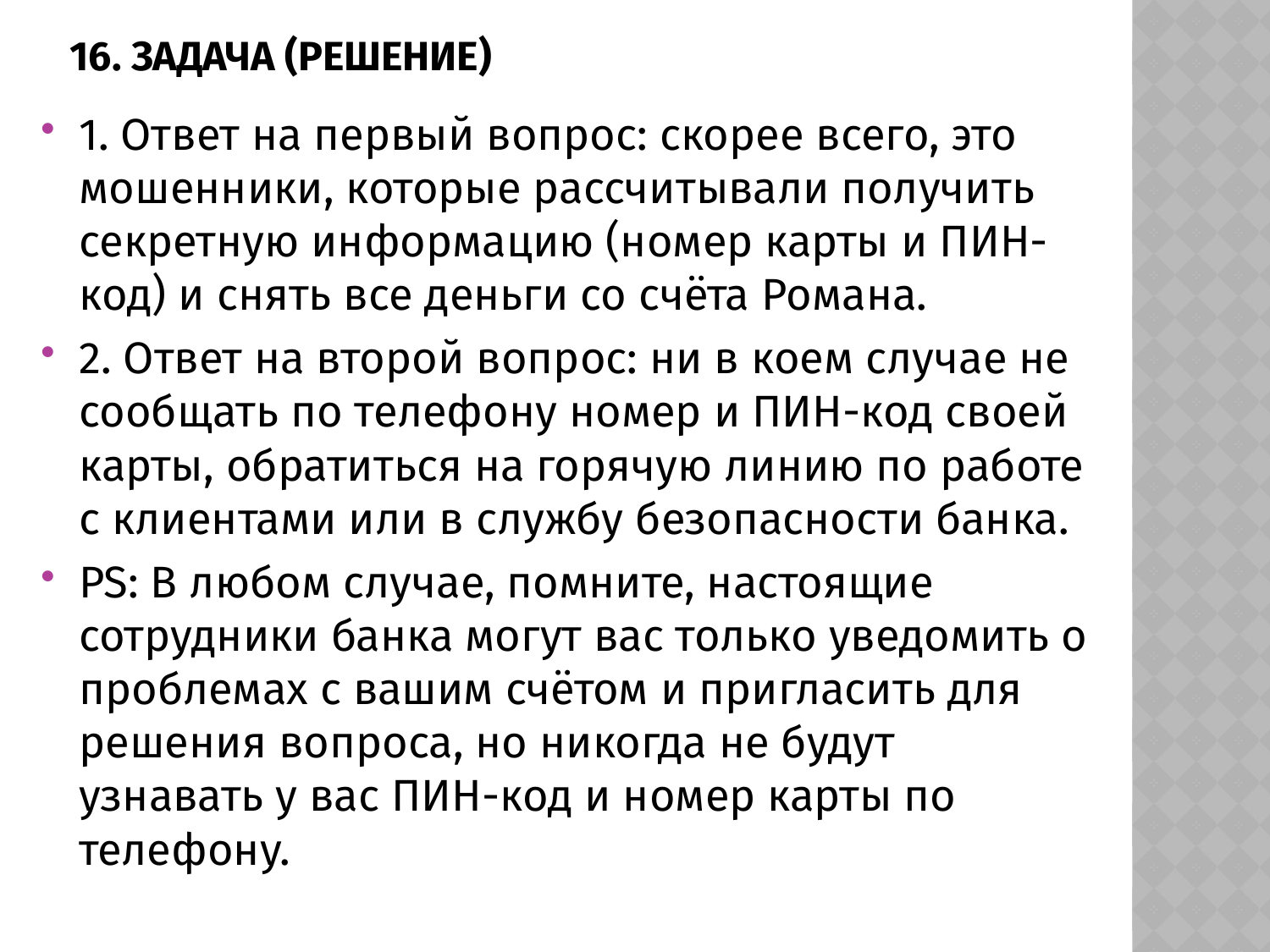

# 16. Задача (решение)
1. Ответ на первый вопрос: скорее всего, это мошенники, которые рассчитывали получить секретную информацию (номер карты и ПИН-код) и снять все деньги со счёта Романа.
2. Ответ на второй вопрос: ни в коем случае не сообщать по телефону номер и ПИН-код своей карты, обратиться на горячую линию по работе с клиентами или в службу безопасности банка.
PS: В любом случае, помните, настоящие сотрудники банка могут вас только уведомить о проблемах с вашим счётом и пригласить для решения вопроса, но никогда не будут узнавать у вас ПИН-код и номер карты по телефону.